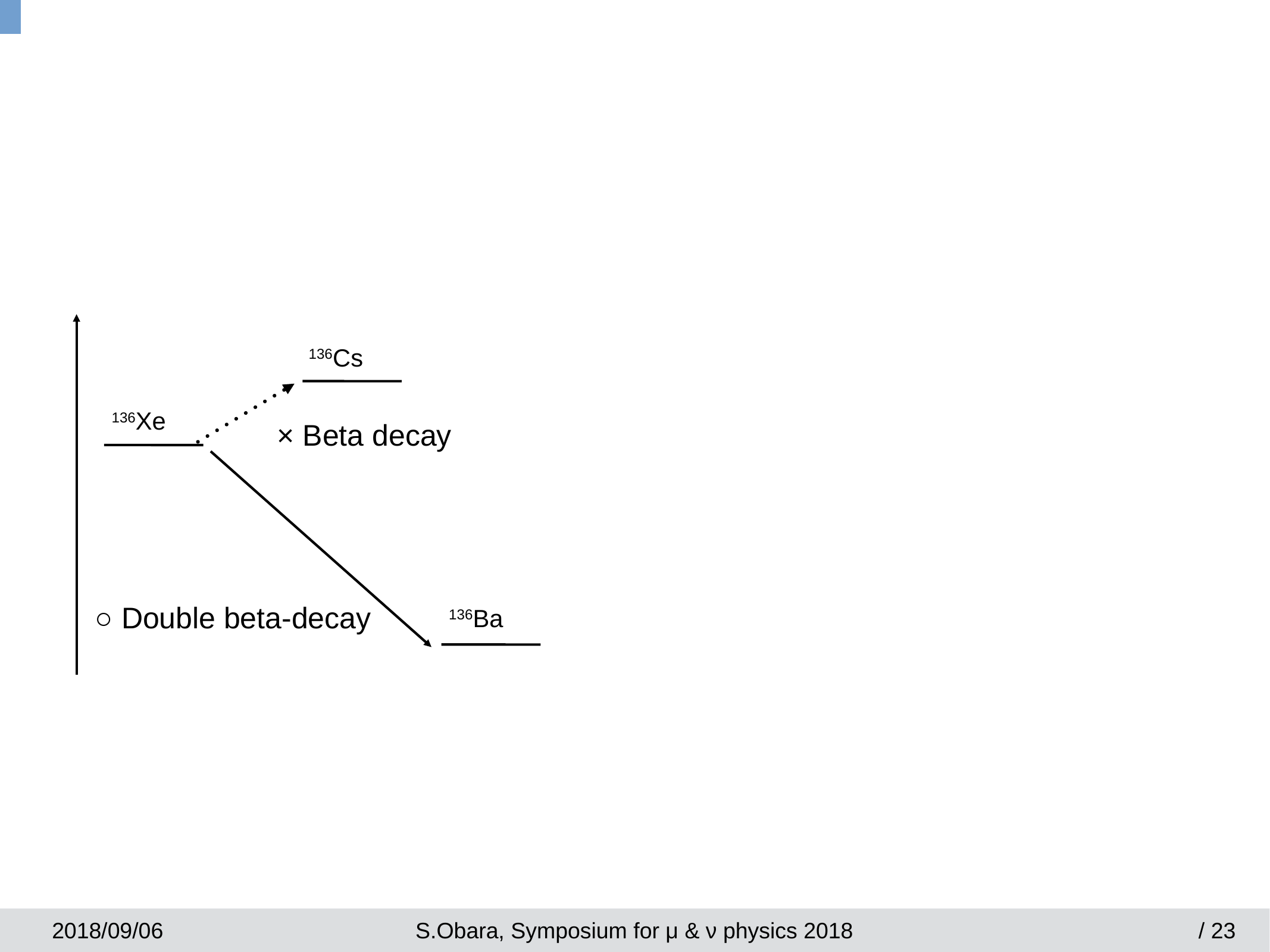

136Cs

136Xe
× Beta decay

○ Double beta-decay
136Ba

33